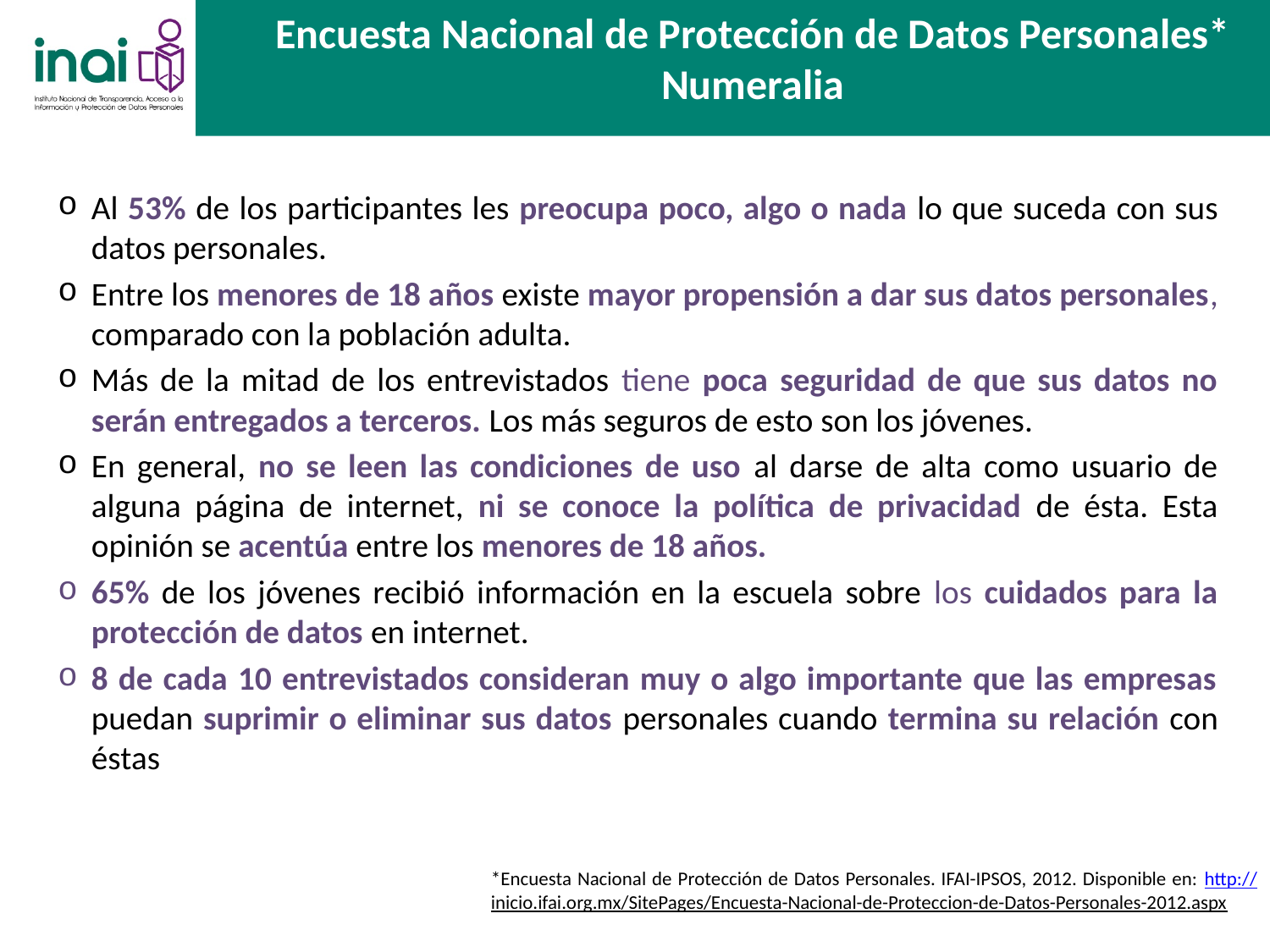

Encuesta Nacional de Protección de Datos Personales*
Numeralia
ÍNDICE
Al 53% de los participantes les preocupa poco, algo o nada lo que suceda con sus datos personales.
Entre los menores de 18 años existe mayor propensión a dar sus datos personales, comparado con la población adulta.
Más de la mitad de los entrevistados tiene poca seguridad de que sus datos no serán entregados a terceros. Los más seguros de esto son los jóvenes.
En general, no se leen las condiciones de uso al darse de alta como usuario de alguna página de internet, ni se conoce la política de privacidad de ésta. Esta opinión se acentúa entre los menores de 18 años.
65% de los jóvenes recibió información en la escuela sobre los cuidados para la protección de datos en internet.
8 de cada 10 entrevistados consideran muy o algo importante que las empresas puedan suprimir o eliminar sus datos personales cuando termina su relación con éstas

*Encuesta Nacional de Protección de Datos Personales. IFAI-IPSOS, 2012. Disponible en: http://inicio.ifai.org.mx/SitePages/Encuesta-Nacional-de-Proteccion-de-Datos-Personales-2012.aspx